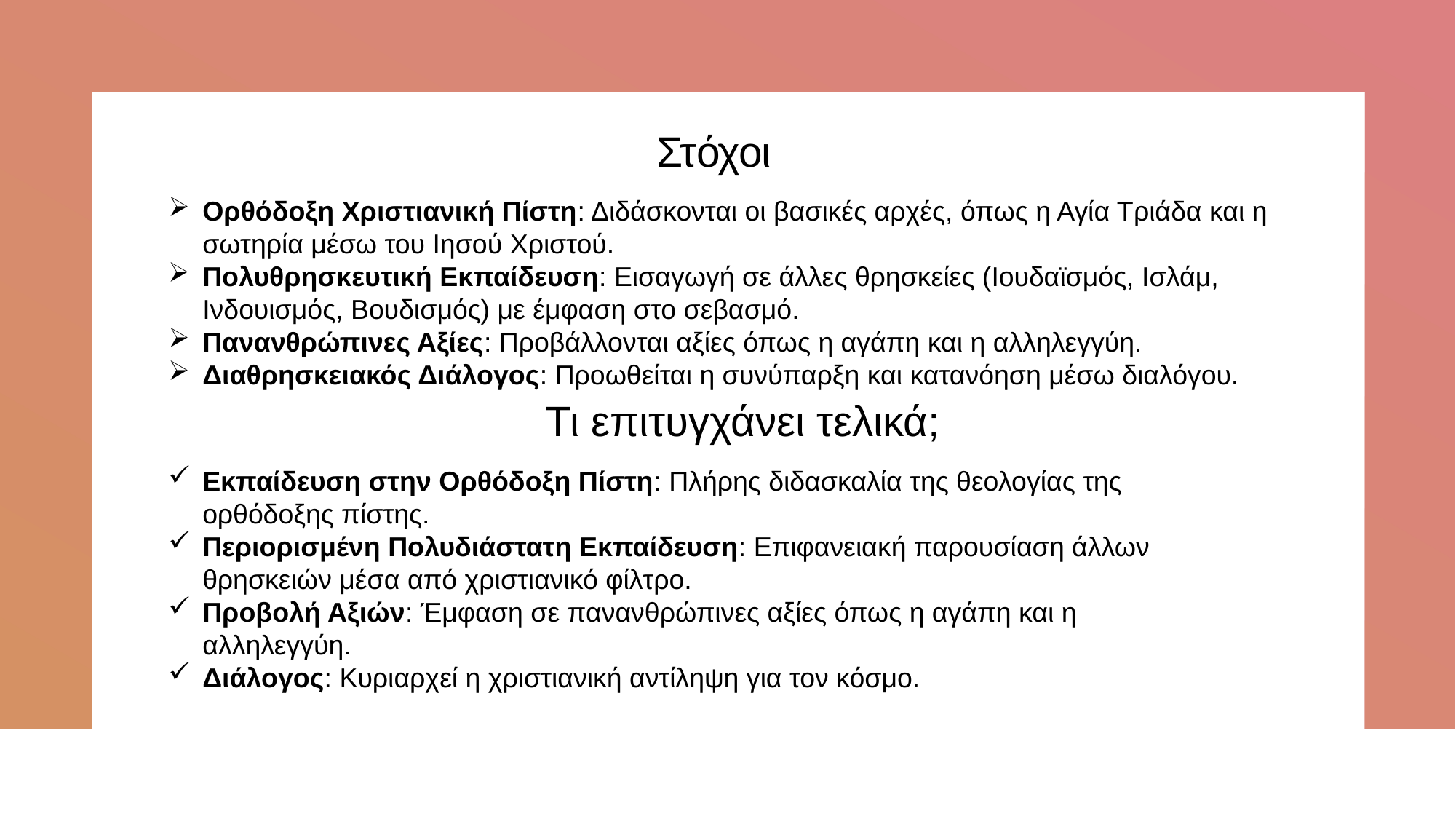

# Στόχοι
Ορθόδοξη Χριστιανική Πίστη: Διδάσκονται οι βασικές αρχές, όπως η Αγία Τριάδα και η σωτηρία μέσω του Ιησού Χριστού.
Πολυθρησκευτική Εκπαίδευση: Εισαγωγή σε άλλες θρησκείες (Ιουδαϊσμός, Ισλάμ, Ινδουισμός, Βουδισμός) με έμφαση στο σεβασμό.
Πανανθρώπινες Αξίες: Προβάλλονται αξίες όπως η αγάπη και η αλληλεγγύη.
Διαθρησκειακός Διάλογος: Προωθείται η συνύπαρξη και κατανόηση μέσω διαλόγου.

Τι επιτυγχάνει τελικά;

Εκπαίδευση στην Ορθόδοξη Πίστη: Πλήρης διδασκαλία της θεολογίας της ορθόδοξης πίστης.
Περιορισμένη Πολυδιάστατη Εκπαίδευση: Επιφανειακή παρουσίαση άλλων θρησκειών μέσα από χριστιανικό φίλτρο.
Προβολή Αξιών: Έμφαση σε πανανθρώπινες αξίες όπως η αγάπη και η αλληλεγγύη.
Διάλογος: Κυριαρχεί η χριστιανική αντίληψη για τον κόσμο.